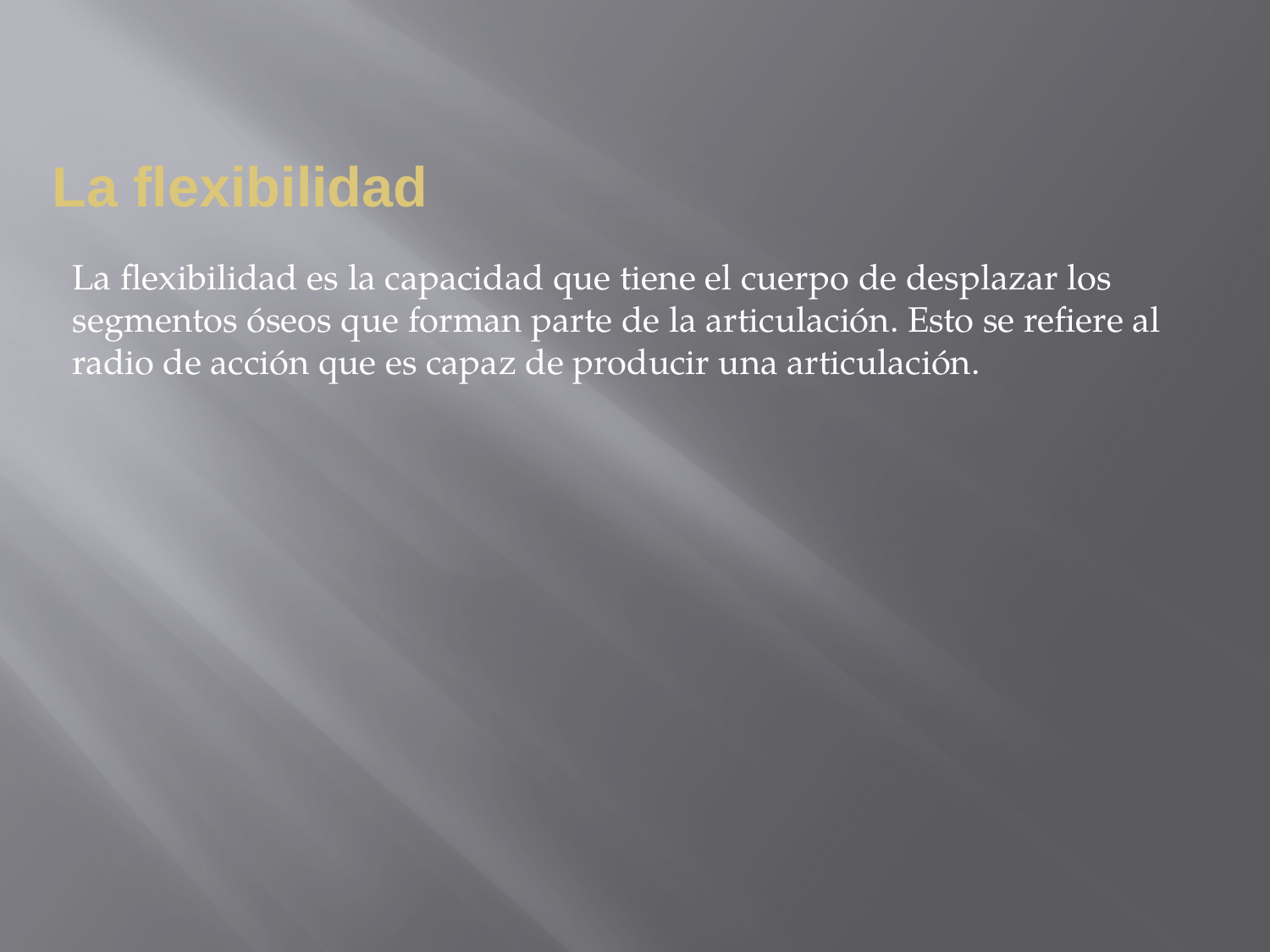

# La flexibilidad
La flexibilidad es la capacidad que tiene el cuerpo de desplazar los segmentos óseos que forman parte de la articulación. Esto se refiere al radio de acción que es capaz de producir una articulación.